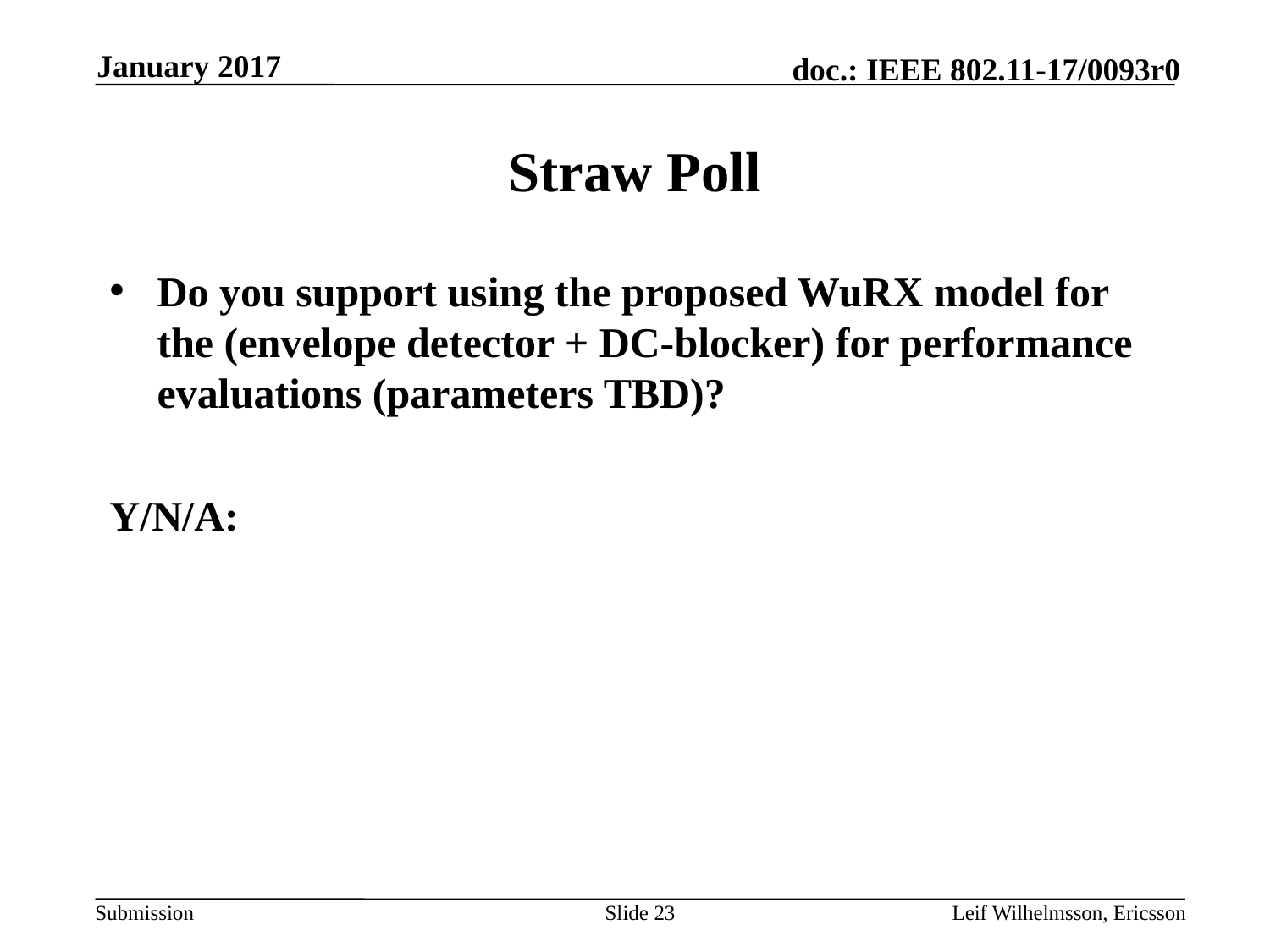

January 2017
# Straw Poll
Do you support using the proposed WuRX model for the (envelope detector + DC-blocker) for performance evaluations (parameters TBD)?

Y/N/A:
Slide 23
Leif Wilhelmsson, Ericsson